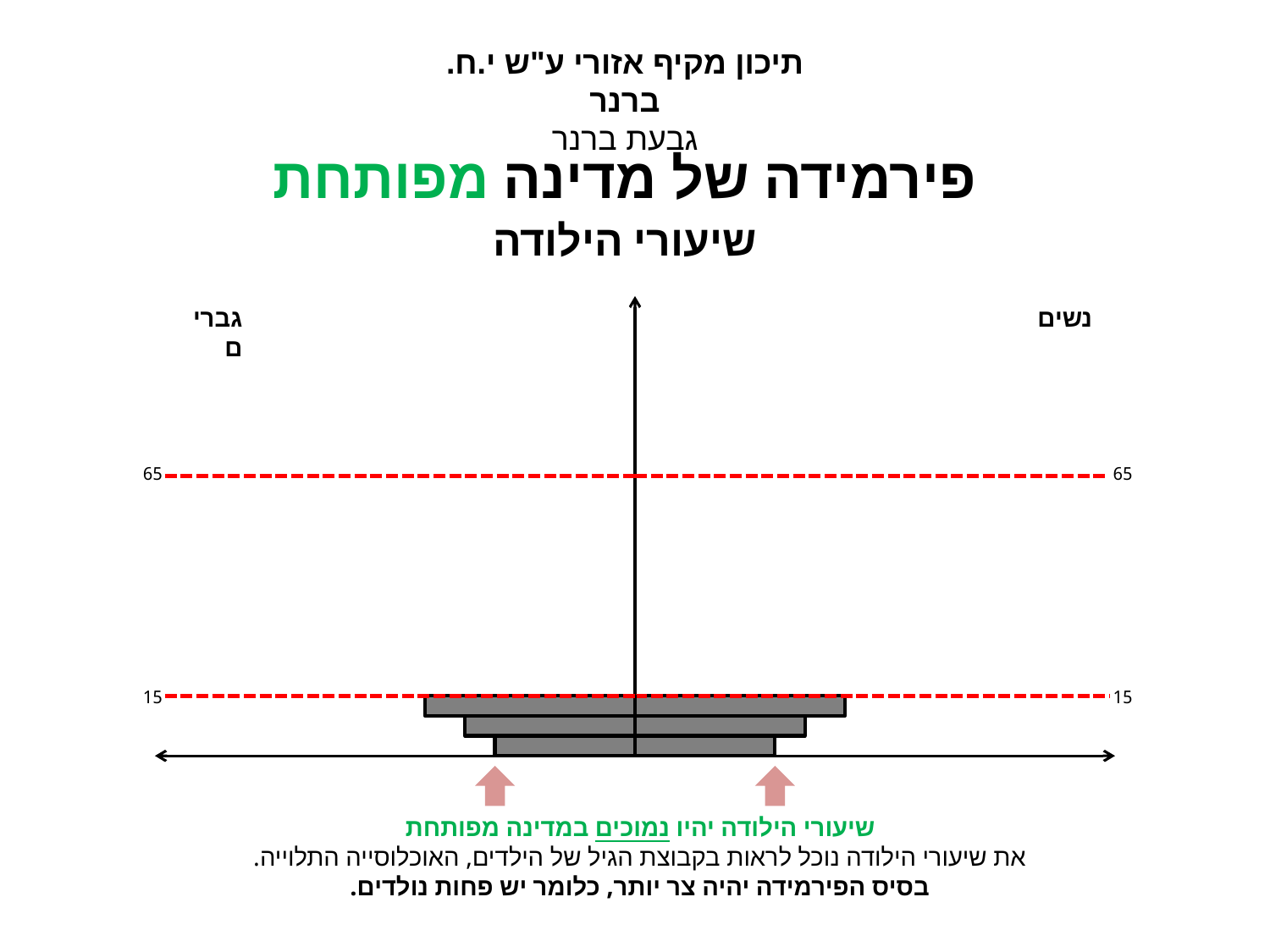

תיכון מקיף אזורי ע"ש י.ח. ברנר
גבעת ברנר
פירמידה של מדינה מפותחת
שיעורי הילודה
גברים
נשים
65
15
65
15

שיעורי הילודה יהיו נמוכים במדינה מפותחת
את שיעורי הילודה נוכל לראות בקבוצת הגיל של הילדים, האוכלוסייה התלוייה.
בסיס הפירמידה יהיה צר יותר, כלומר יש פחות נולדים.